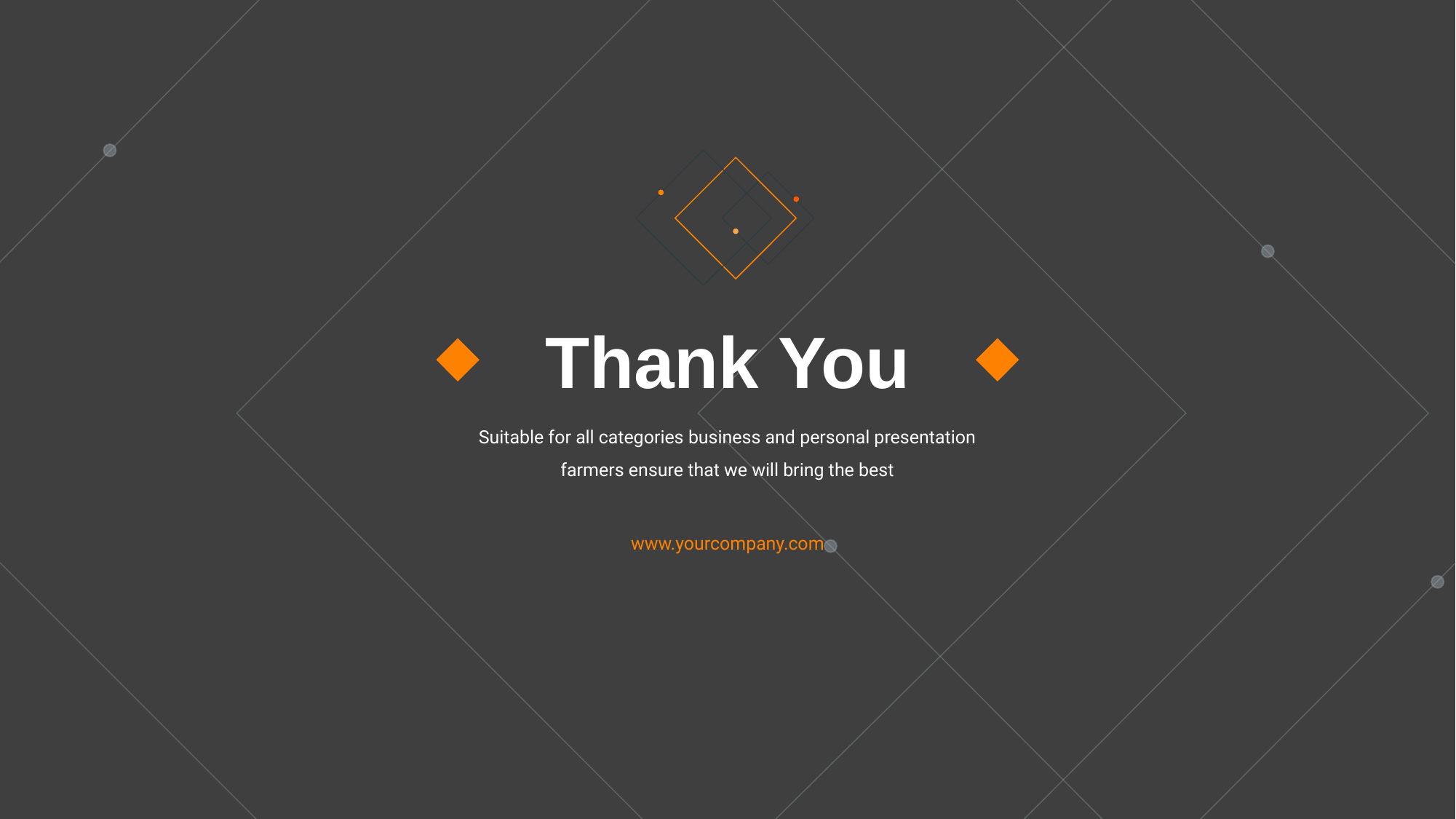

Thank You

Suitable for all categories business and personal presentation farmers ensure that we will bring the best
www.yourcompany.com